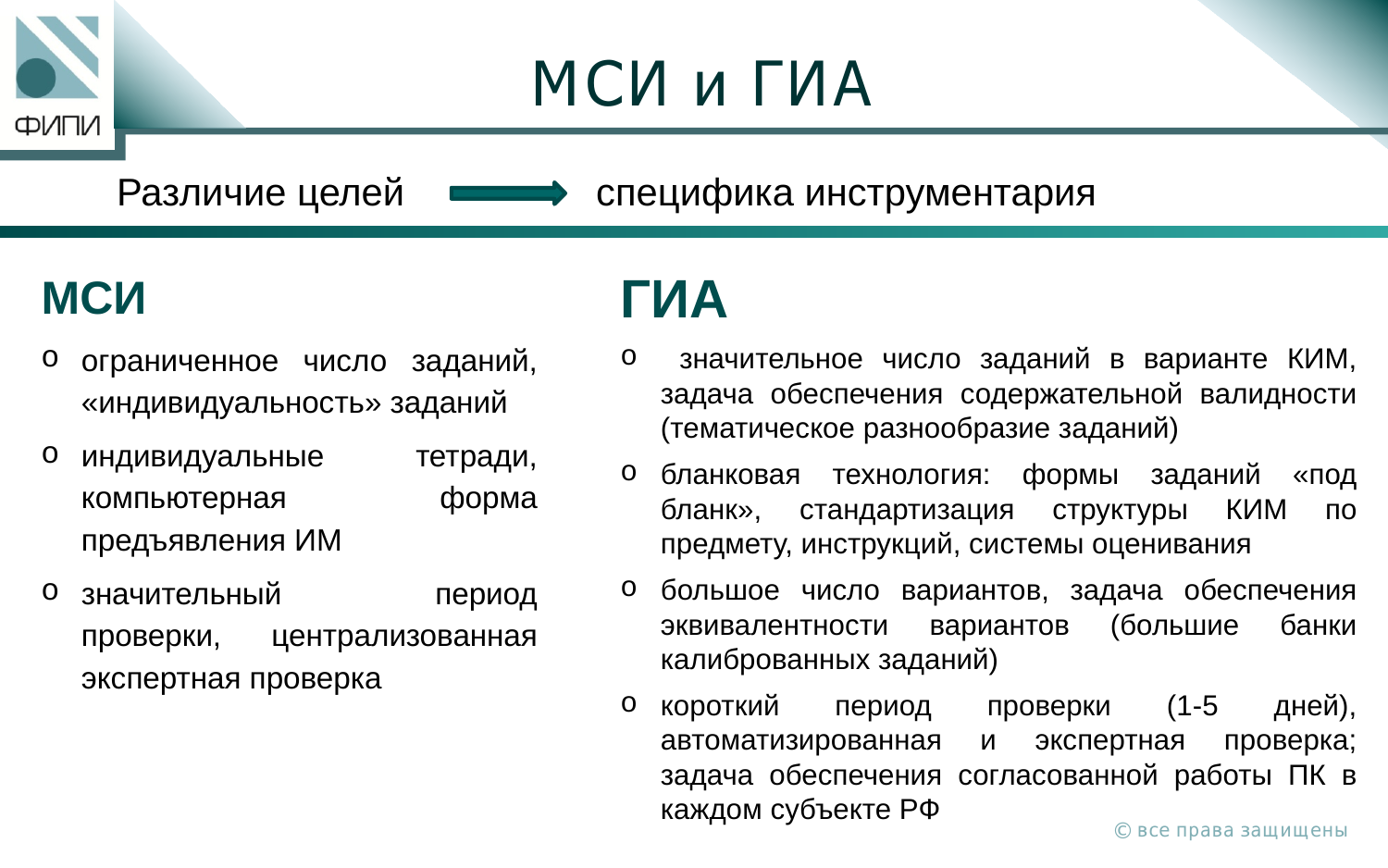

# МСИ и ГИА
Различие целей                  специфика инструментария

ГИА
 значительное число заданий в варианте КИМ, задача обеспечения содержательной валидности (тематическое разнообразие заданий)
бланковая технология: формы заданий «под бланк», стандартизация структуры КИМ по предмету, инструкций, системы оценивания
большое число вариантов, задача обеспечения эквивалентности вариантов (большие банки калиброванных заданий)
короткий период проверки (1-5 дней), автоматизированная и экспертная проверка; задача обеспечения согласованной работы ПК в каждом субъекте РФ
МСИ
ограниченное число заданий, «индивидуальность» заданий
индивидуальные тетради, компьютерная форма предъявления ИМ
значительный период проверки, централизованная экспертная проверка